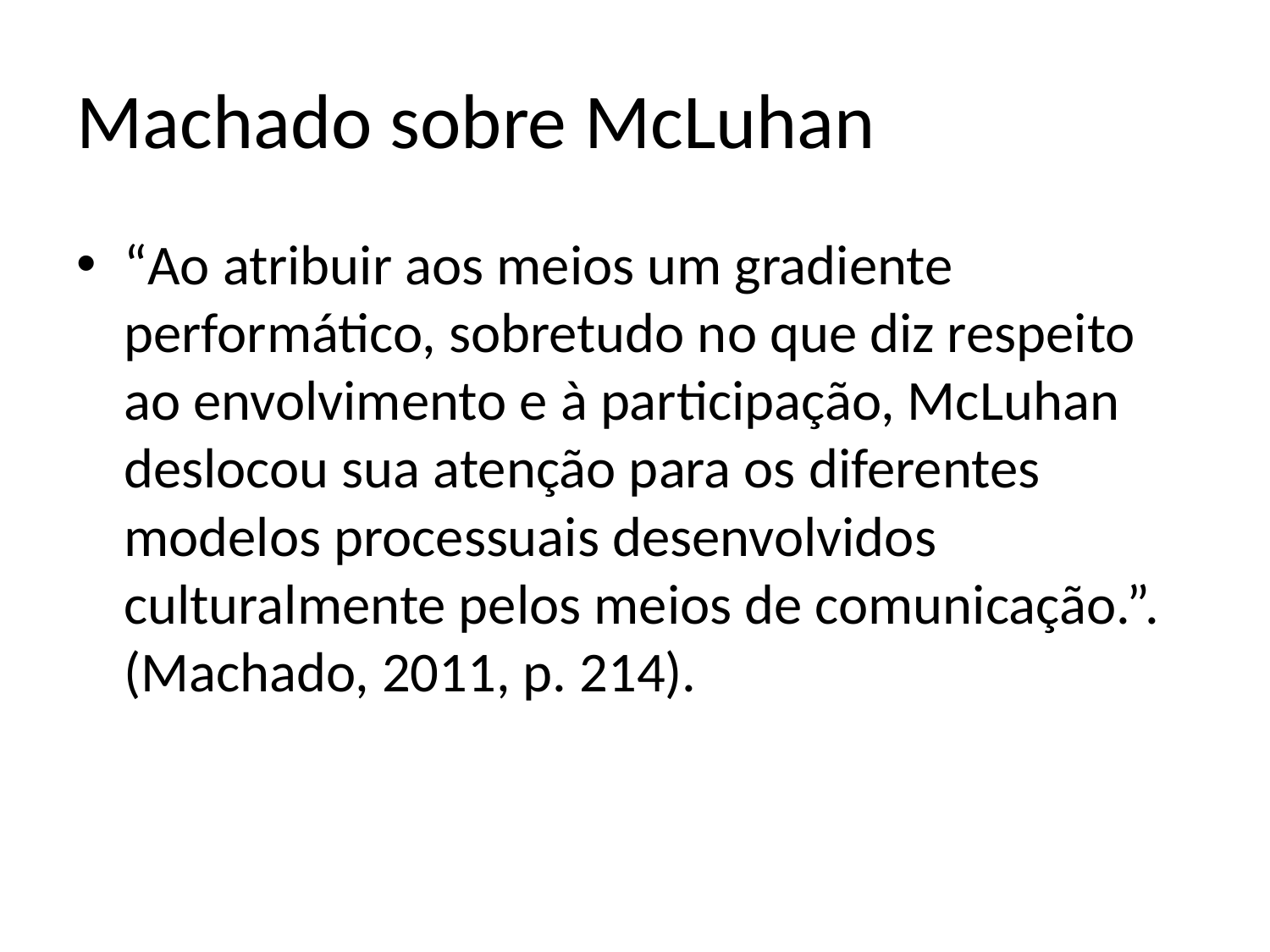

# Machado sobre McLuhan
“Ao atribuir aos meios um gradiente performático, sobretudo no que diz respeito ao envolvimento e à participação, McLuhan deslocou sua atenção para os diferentes modelos processuais desenvolvidos culturalmente pelos meios de comunicação.”. (Machado, 2011, p. 214).